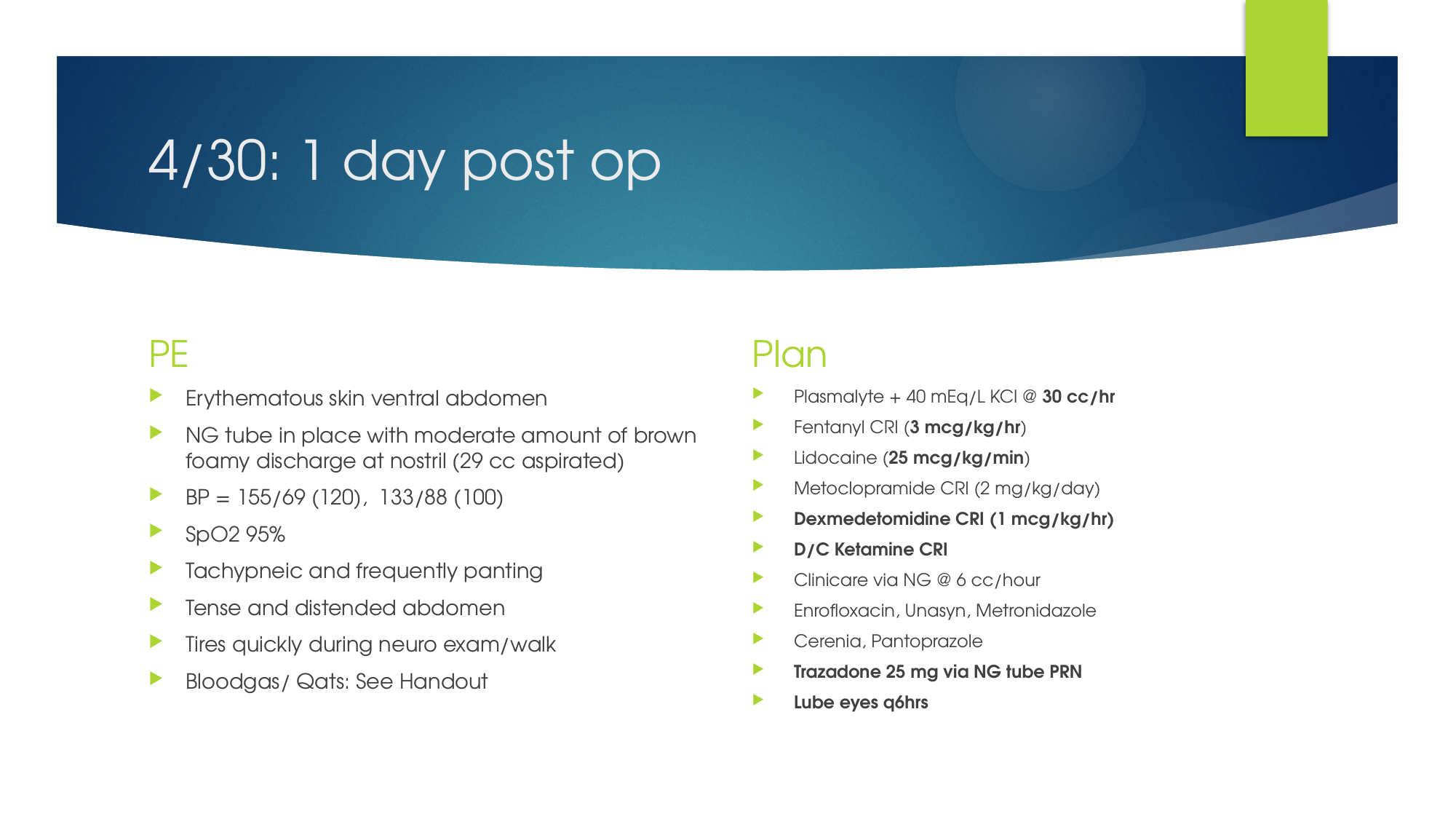

# 4/30: 1 day post op
PE
Plan
Erythematous skin ventral abdomen
NG tube in place with moderate amount of brown foamy discharge at nostril (29 cc aspirated)
BP = 155/69 (120),  133/88 (100)
SpO2 95%
Tachypneic and frequently panting
Tense and distended abdomen
Tires quickly during neuro exam/walk
Bloodgas/ Qats: See Handout
Plasmalyte + 40 mEq/L KCl @ 30 cc/hr
Fentanyl CRI (3 mcg/kg/hr)
Lidocaine (25 mcg/kg/min)
Metoclopramide CRI (2 mg/kg/day)
Dexmedetomidine CRI (1 mcg/kg/hr)
D/C Ketamine CRI
Clinicare via NG @ 6 cc/hour
Enrofloxacin, Unasyn, Metronidazole
Cerenia, Pantoprazole
Trazadone 25 mg via NG tube PRN
Lube eyes q6hrs